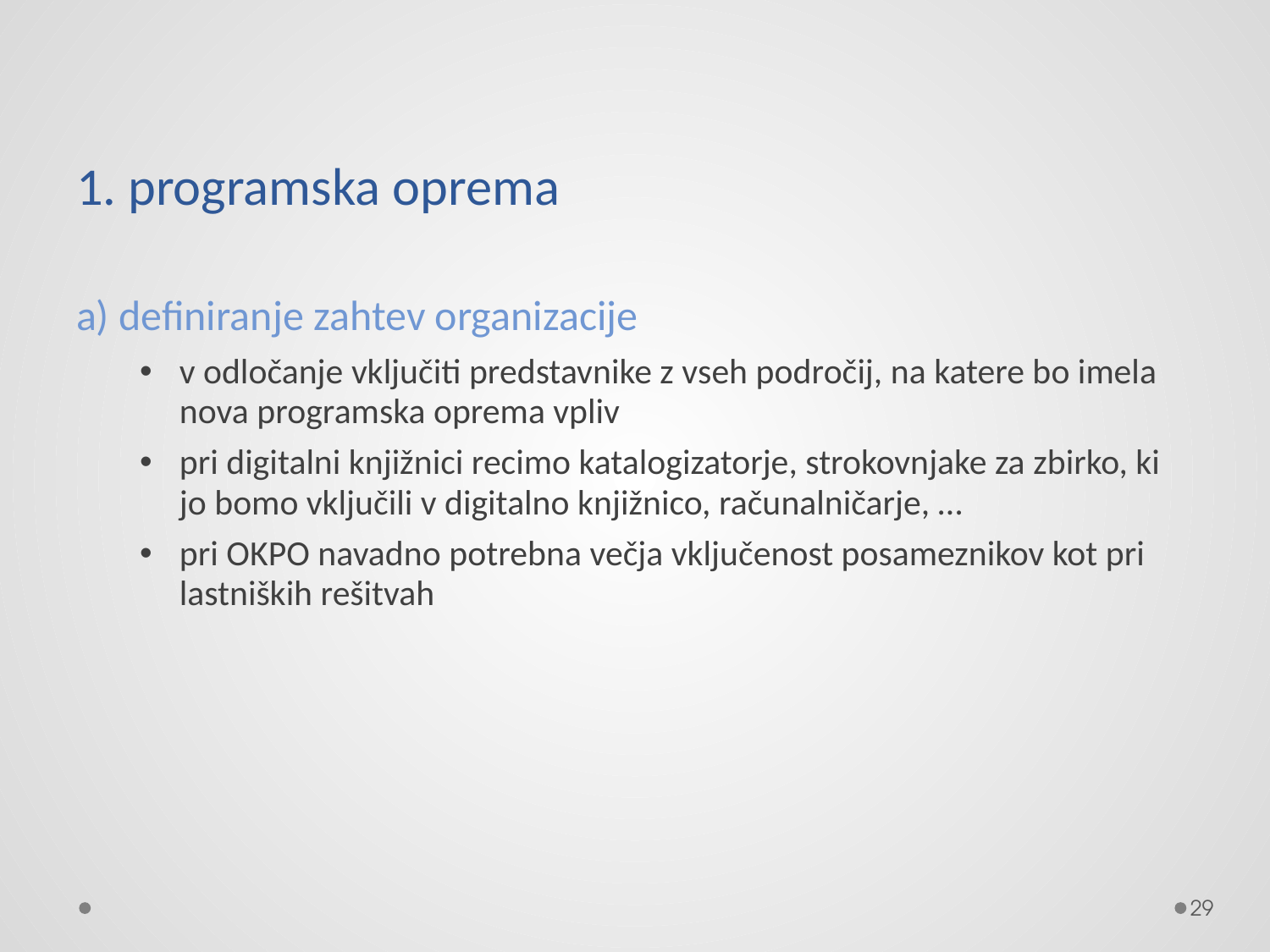

# 1. programska oprema

a) definiranje zahtev organizacije
v odločanje vključiti predstavnike z vseh področij, na katere bo imela nova programska oprema vpliv
pri digitalni knjižnici recimo katalogizatorje, strokovnjake za zbirko, ki jo bomo vključili v digitalno knjižnico, računalničarje, …
pri OKPO navadno potrebna večja vključenost posameznikov kot pri lastniških rešitvah

29